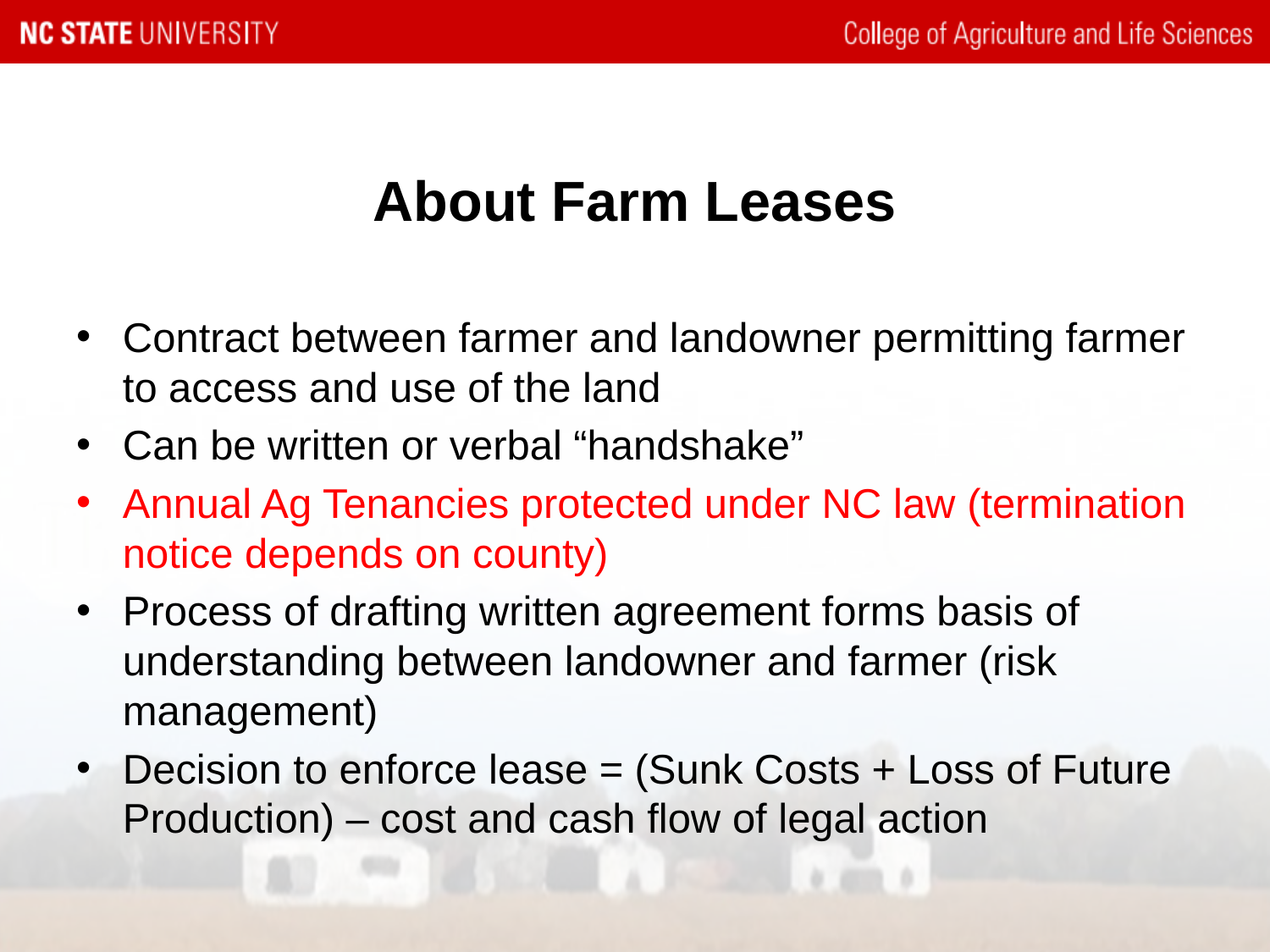

# About Farm Leases
Contract between farmer and landowner permitting farmer to access and use of the land
Can be written or verbal “handshake”
Annual Ag Tenancies protected under NC law (termination notice depends on county)
Process of drafting written agreement forms basis of understanding between landowner and farmer (risk management)
Decision to enforce lease = (Sunk Costs + Loss of Future Production) – cost and cash flow of legal action